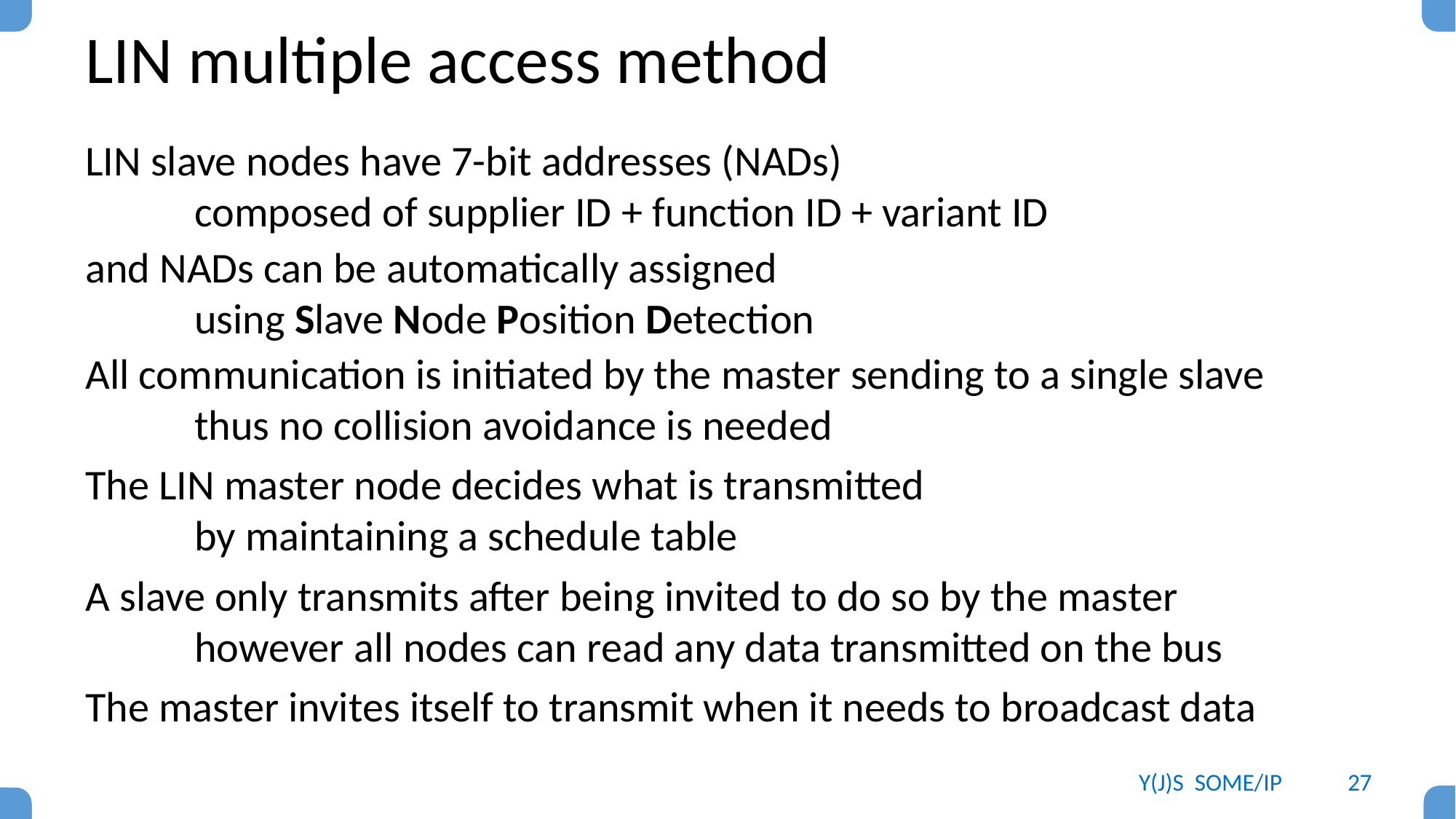

# LIN multiple access method
LIN slave nodes have 7-bit addresses (NADs)
	composed of supplier ID + function ID + variant ID
and NADs can be automatically assigned
	using Slave Node Position Detection
All communication is initiated by the master sending to a single slave
	thus no collision avoidance is needed
The LIN master node decides what is transmitted
	by maintaining a schedule table
A slave only transmits after being invited to do so by the master
	however all nodes can read any data transmitted on the bus
The master invites itself to transmit when it needs to broadcast data
Y(J)S  SOME/IP
27